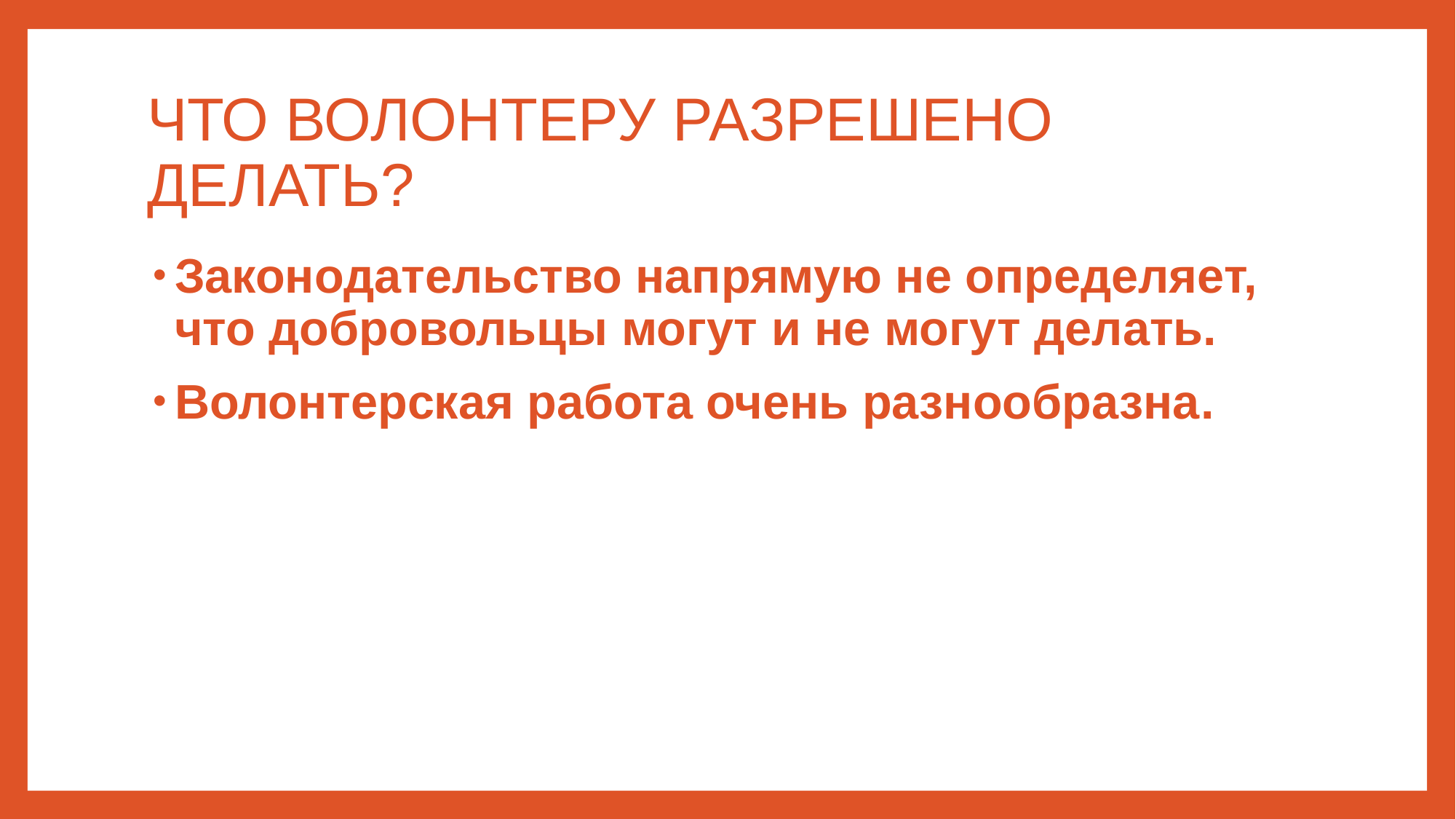

# ЧТО ВОЛОНТЕРУ РАЗРЕШЕНО ДЕЛАТЬ?
Законодательство напрямую не определяет, что добровольцы могут и не могут делать.
Волонтерская работа очень разнообразна.